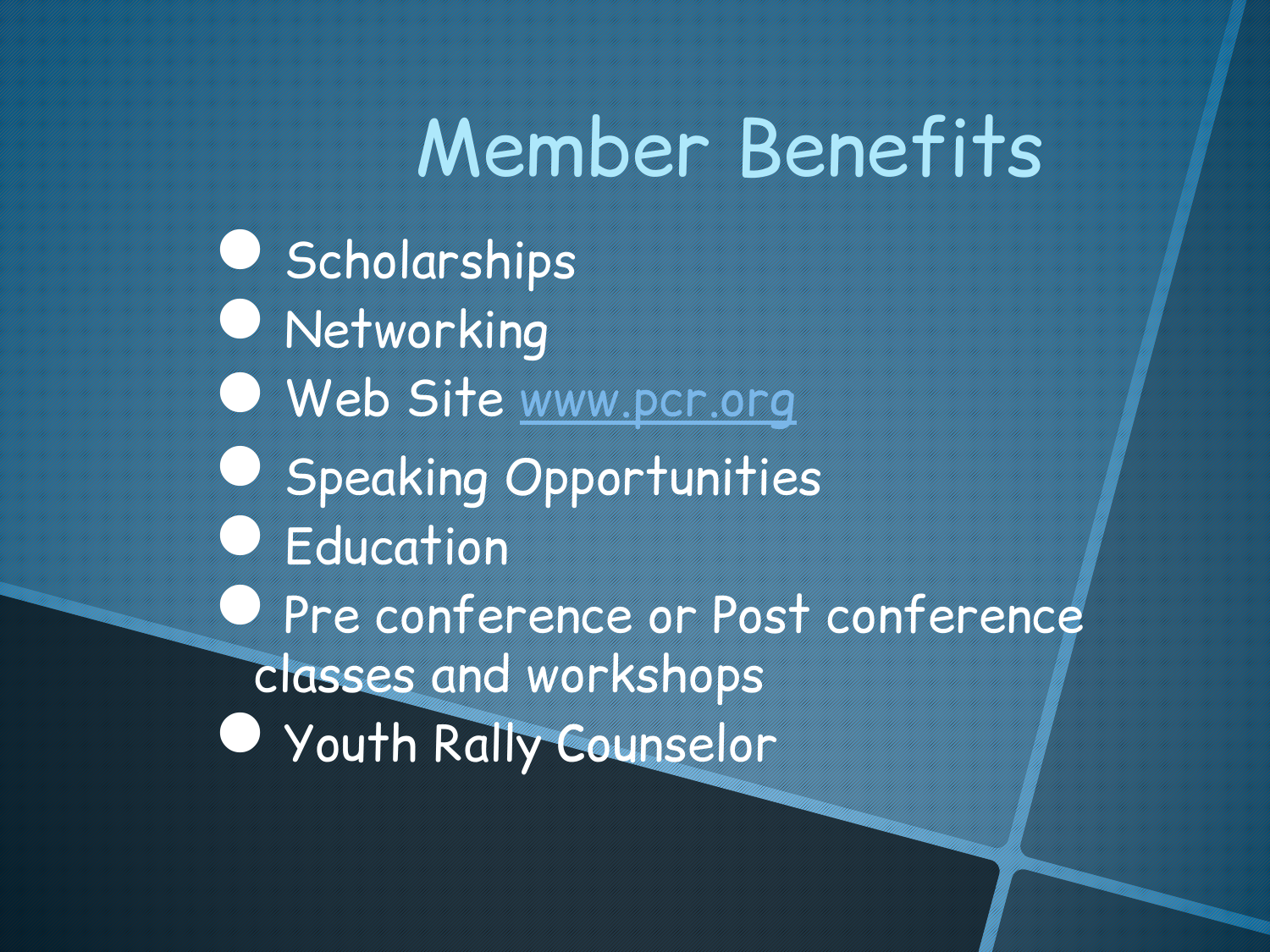

Member Benefits
Scholarships
Networking
Web Site www.pcr.org
Speaking Opportunities
Education
Pre conference or Post conference classes and workshops
Youth Rally Counselor